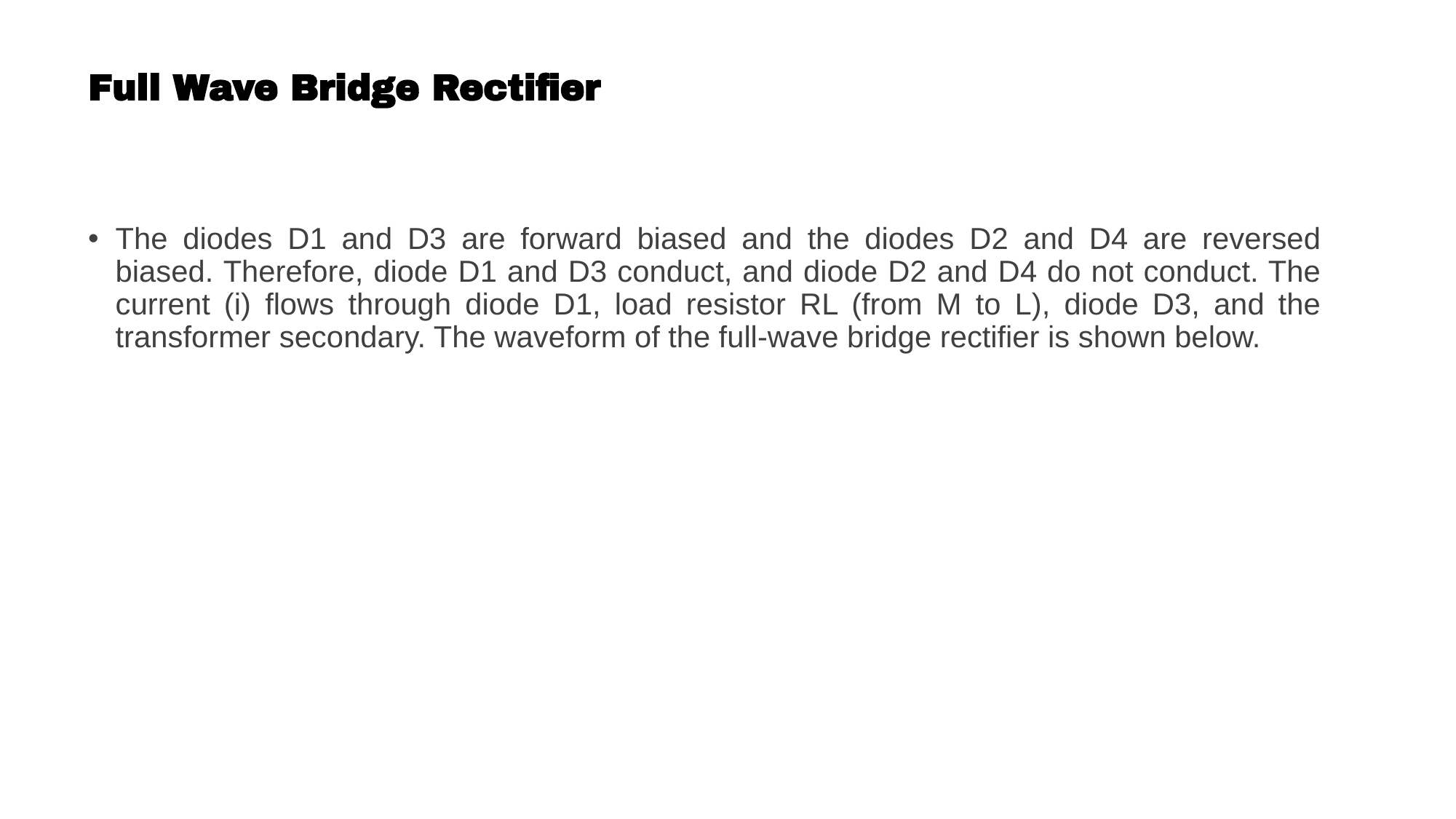

# Full Wave Bridge Rectifier
The diodes D1 and D3 are forward biased and the diodes D2 and D4 are reversed biased. Therefore, diode D1 and D3 conduct, and diode D2 and D4 do not conduct. The current (i) flows through diode D1, load resistor RL (from M to L), diode D3, and the transformer secondary. The waveform of the full-wave bridge rectifier is shown below.